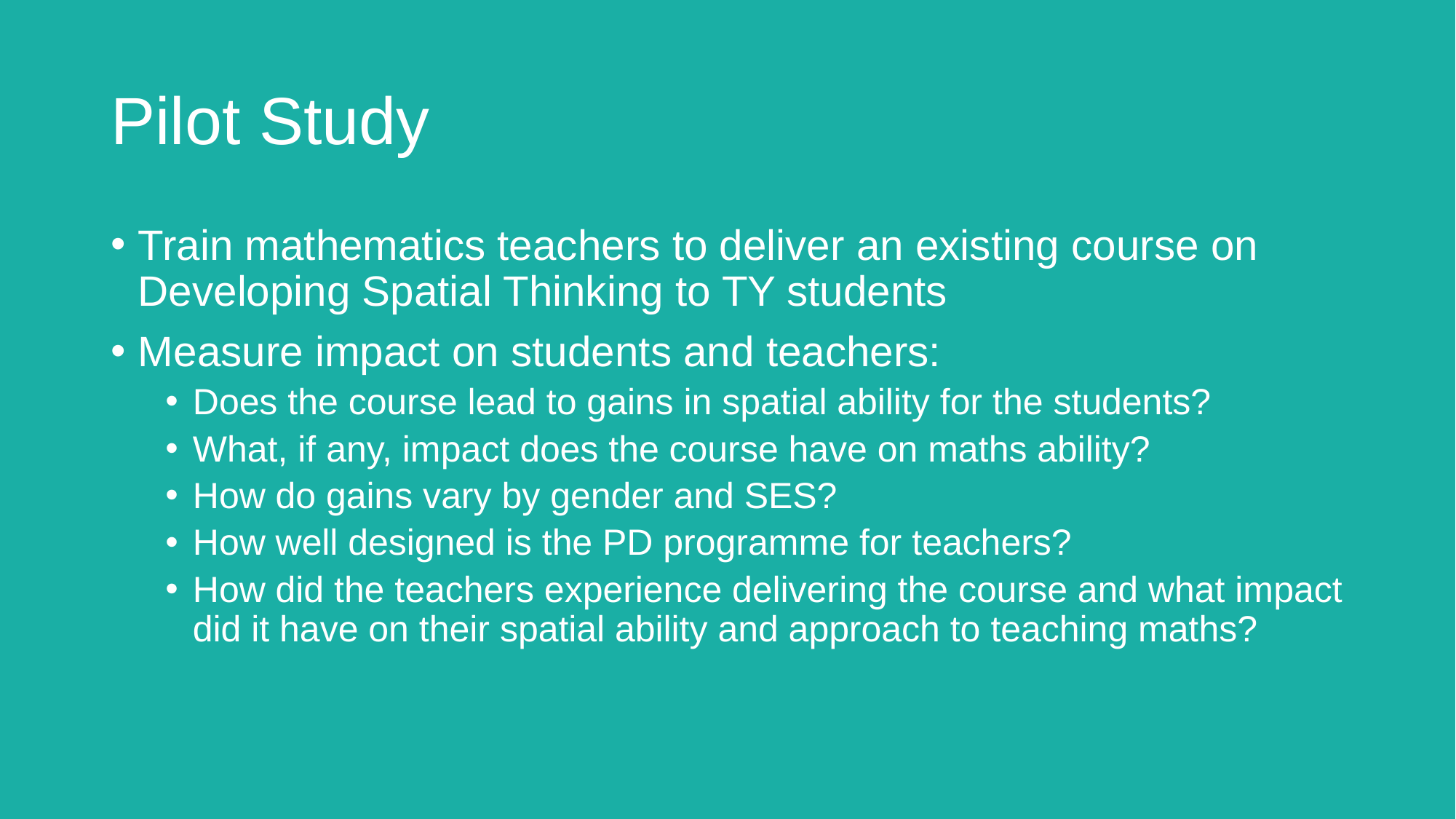

# Pilot Study
Train mathematics teachers to deliver an existing course on Developing Spatial Thinking to TY students
Measure impact on students and teachers:
Does the course lead to gains in spatial ability for the students?
What, if any, impact does the course have on maths ability?
How do gains vary by gender and SES?
How well designed is the PD programme for teachers?
How did the teachers experience delivering the course and what impact did it have on their spatial ability and approach to teaching maths?